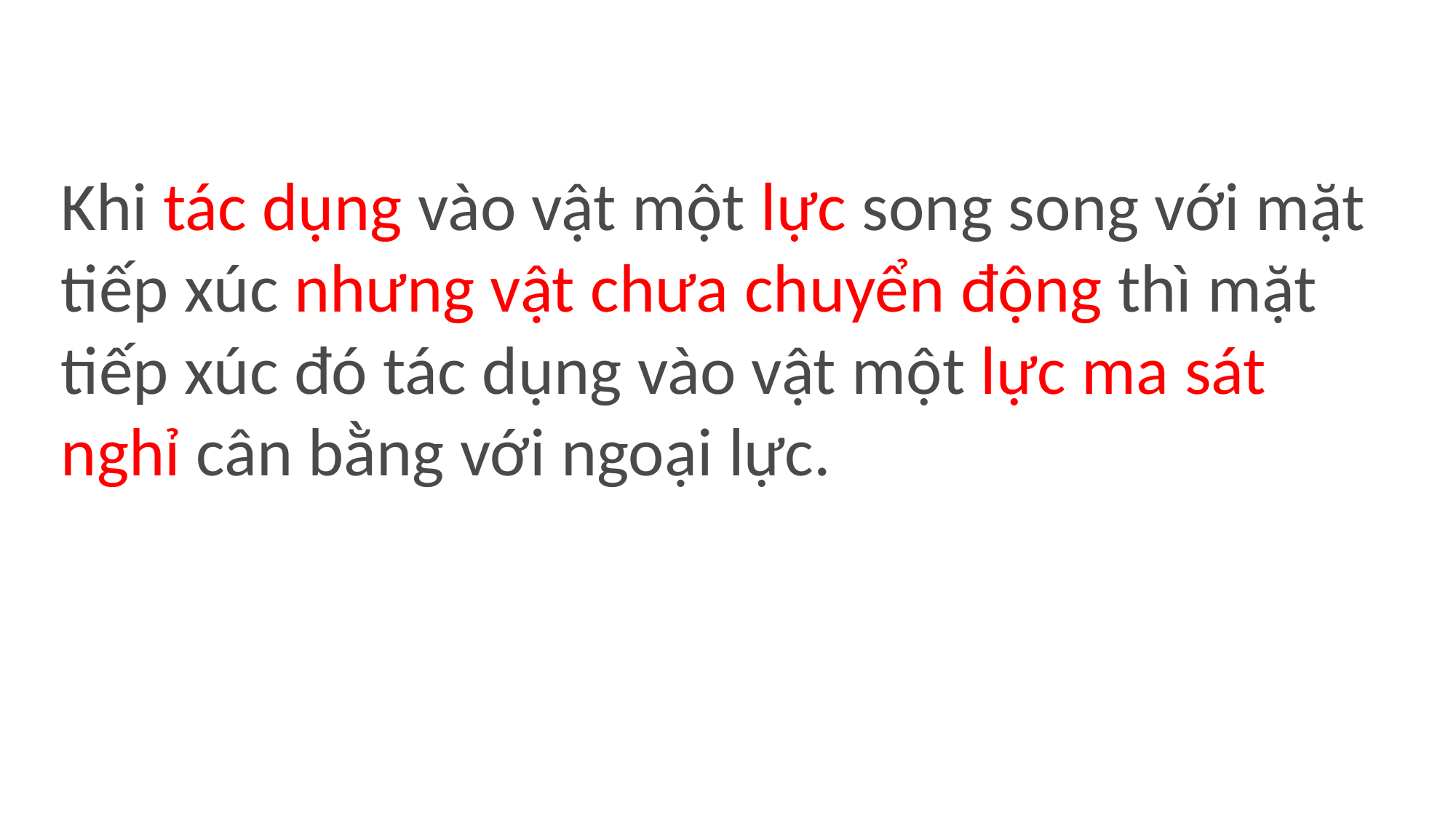

Khi tác dụng vào vật một lực song song với mặt tiếp xúc nhưng vật chưa chuyển động thì mặt tiếp xúc đó tác dụng vào vật một lực ma sát nghỉ cân bằng với ngoại lực.